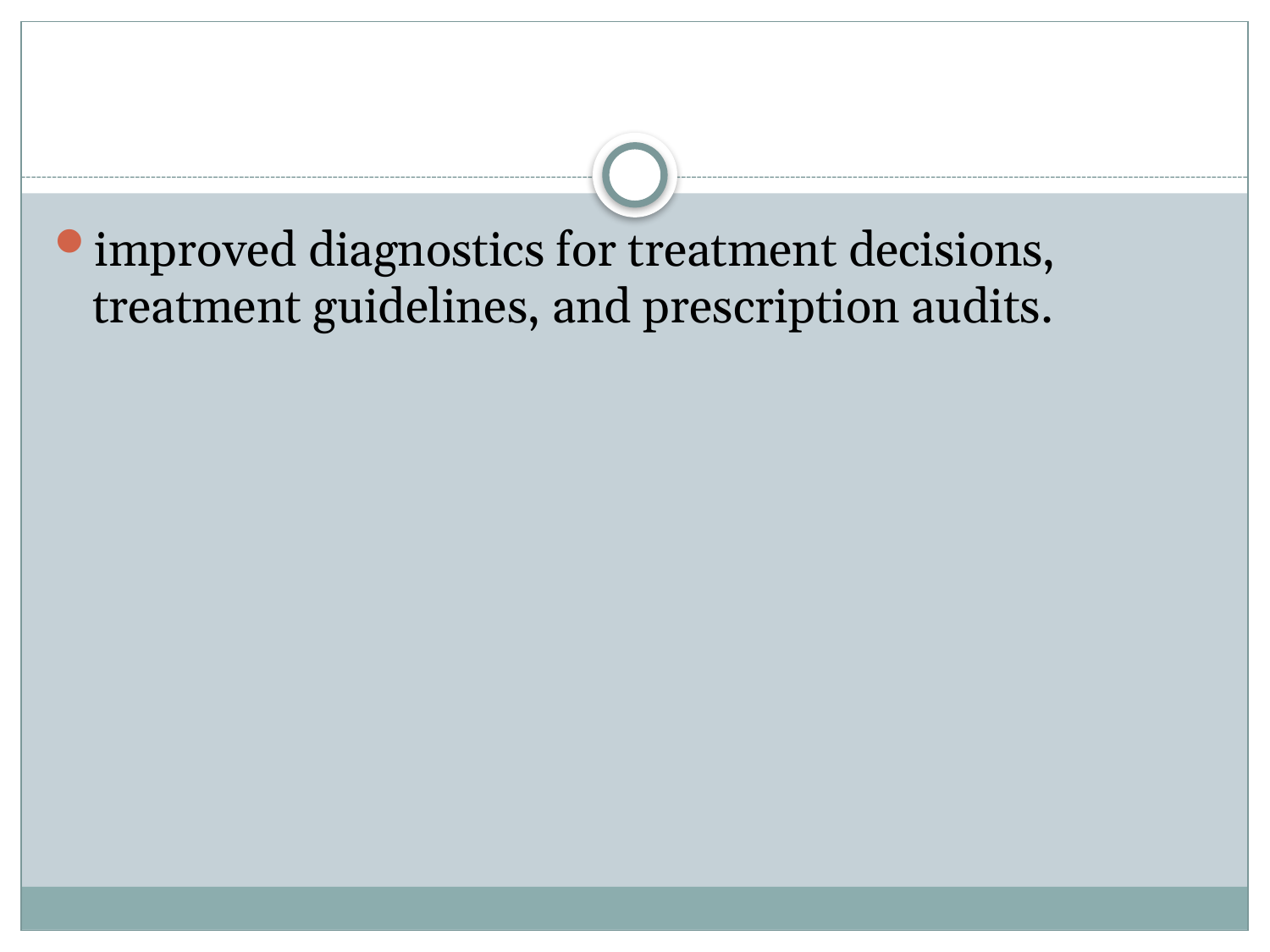

#
improved diagnostics for treatment decisions, treatment guidelines, and prescription audits.